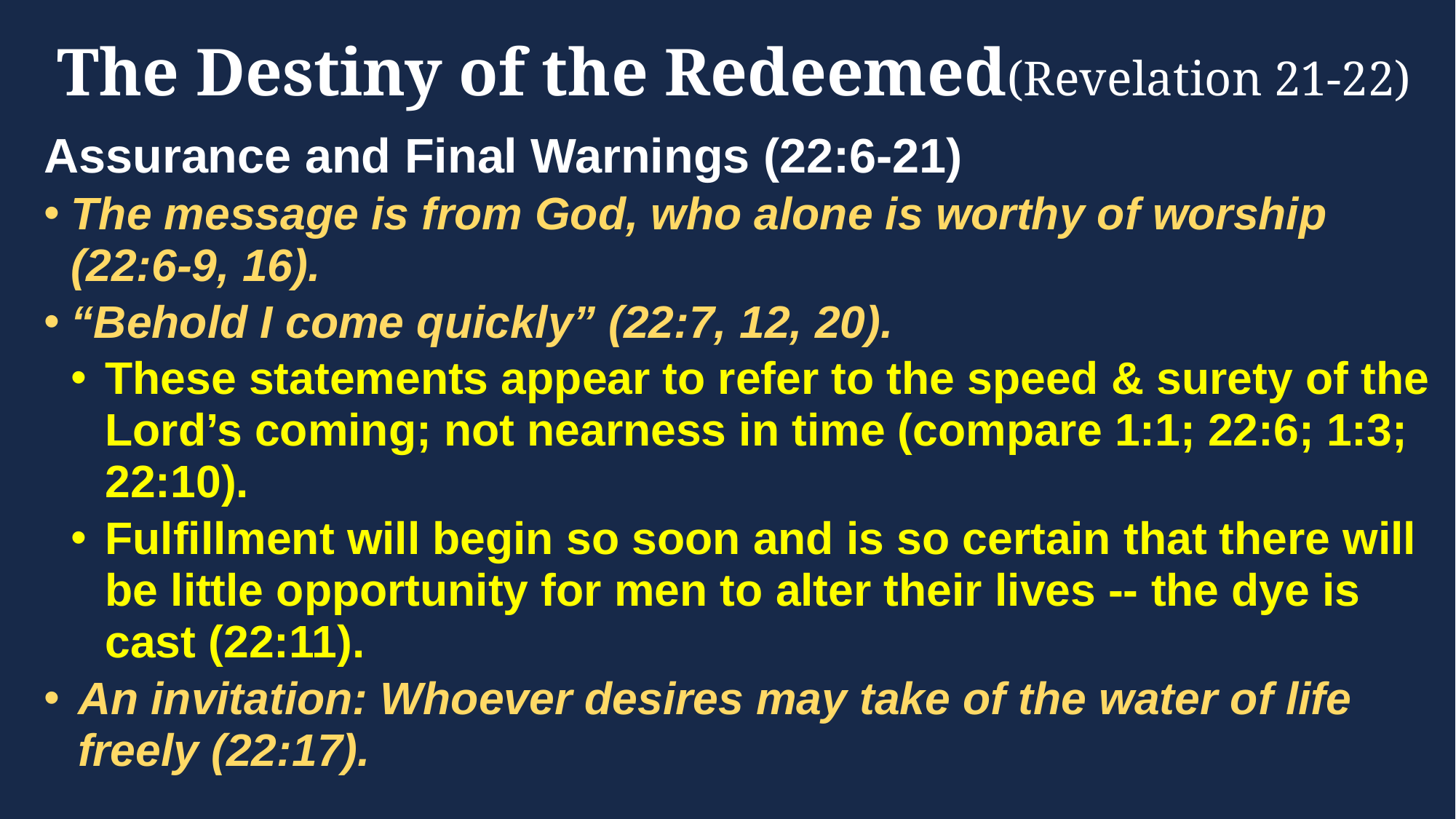

# The Destiny of the Redeemed(Revelation 21-22)
Assurance and Final Warnings (22:6-21)
The message is from God, who alone is worthy of worship (22:6-9, 16).
“Behold I come quickly” (22:7, 12, 20).
These statements appear to refer to the speed & surety of the Lord’s coming; not nearness in time (compare 1:1; 22:6; 1:3; 22:10).
Fulfillment will begin so soon and is so certain that there will be little opportunity for men to alter their lives -- the dye is cast (22:11).
An invitation: Whoever desires may take of the water of life freely (22:17).